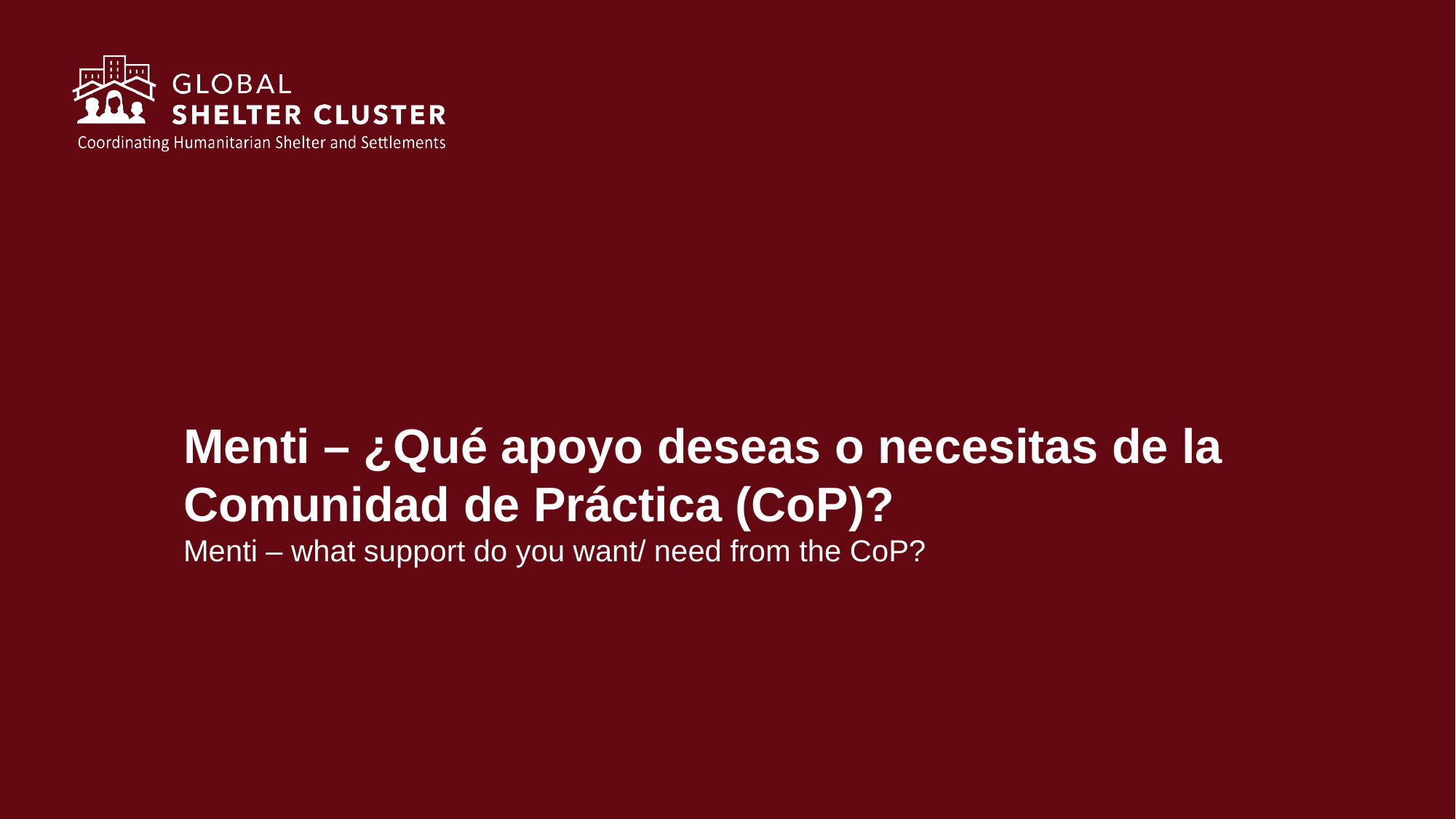

Menti – ¿Qué apoyo deseas o necesitas de la Comunidad de Práctica (CoP)?
Menti – what support do you want/ need from the CoP?